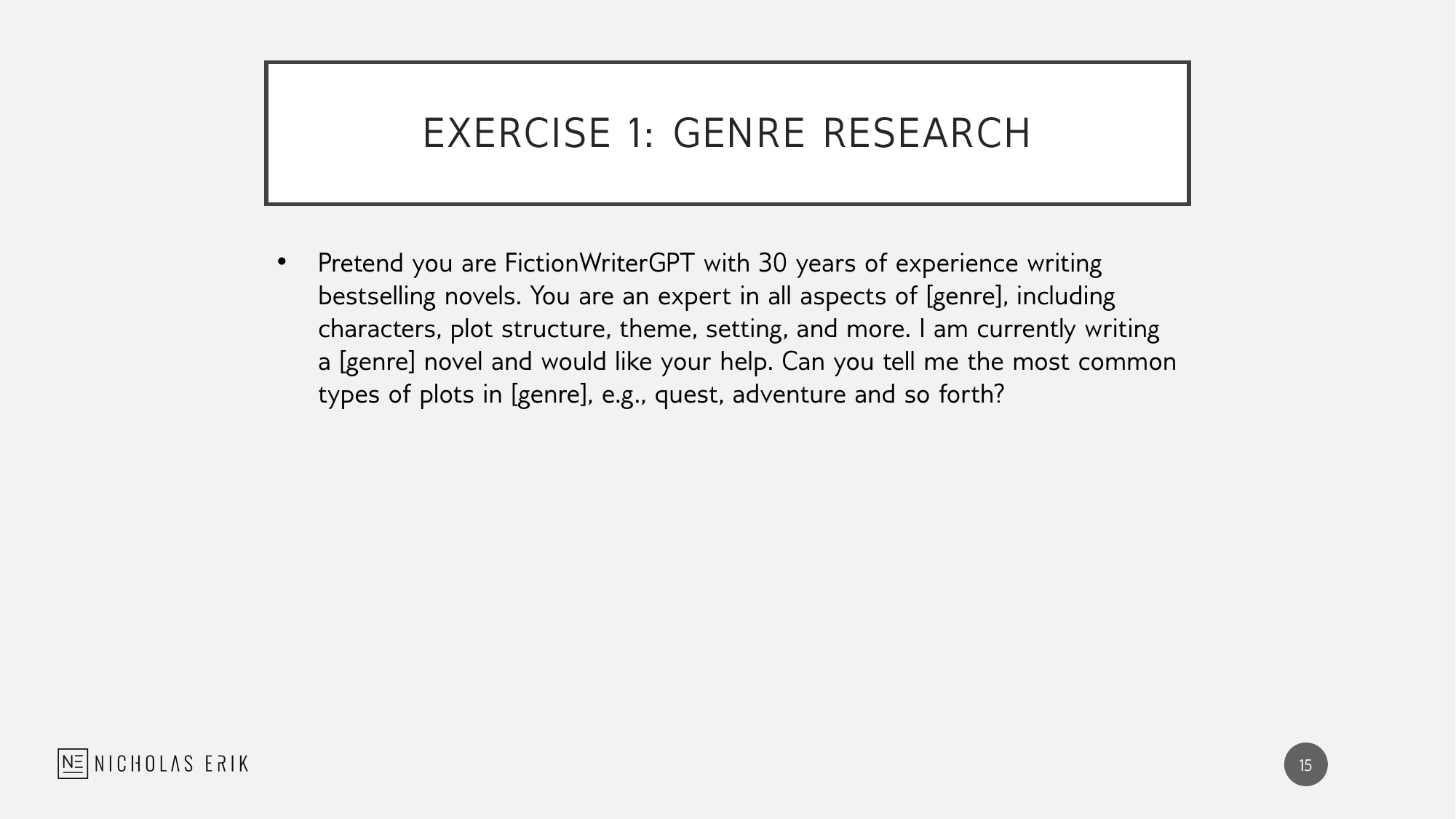

# Exercise 1: Genre Research

Pretend you are FictionWriterGPT with 30 years of experience writing bestselling novels. You are an expert in all aspects of [genre], including characters, plot structure, theme, setting, and more. I am currently writing a [genre] novel and would like your help. Can you tell me the most common types of plots in [genre], e.g., quest, adventure and so forth?
15